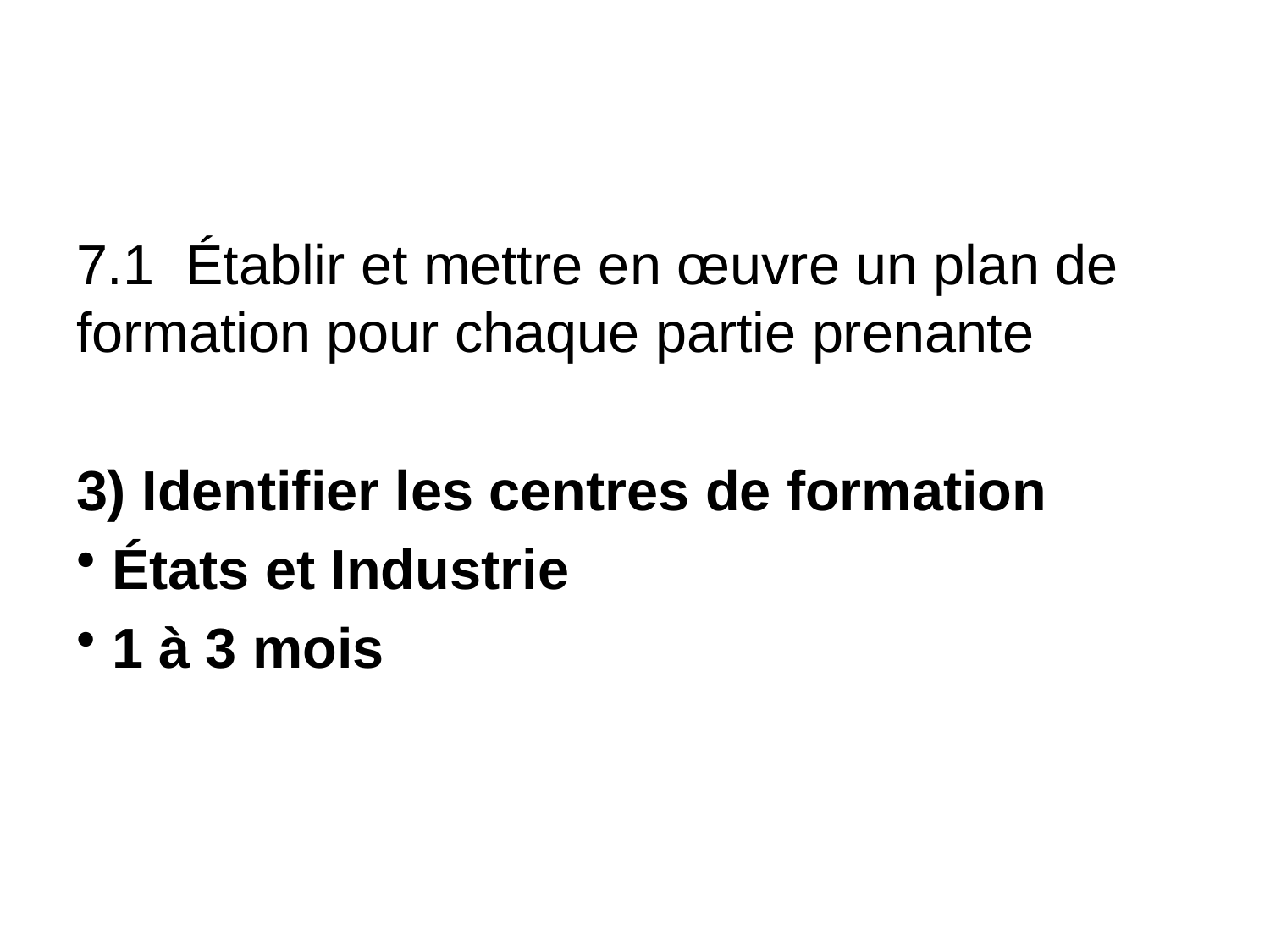

#
7.1  Établir et mettre en œuvre un plan de formation pour chaque partie prenante

3) Identifier les centres de formation
 États et Industrie
 1 à 3 mois